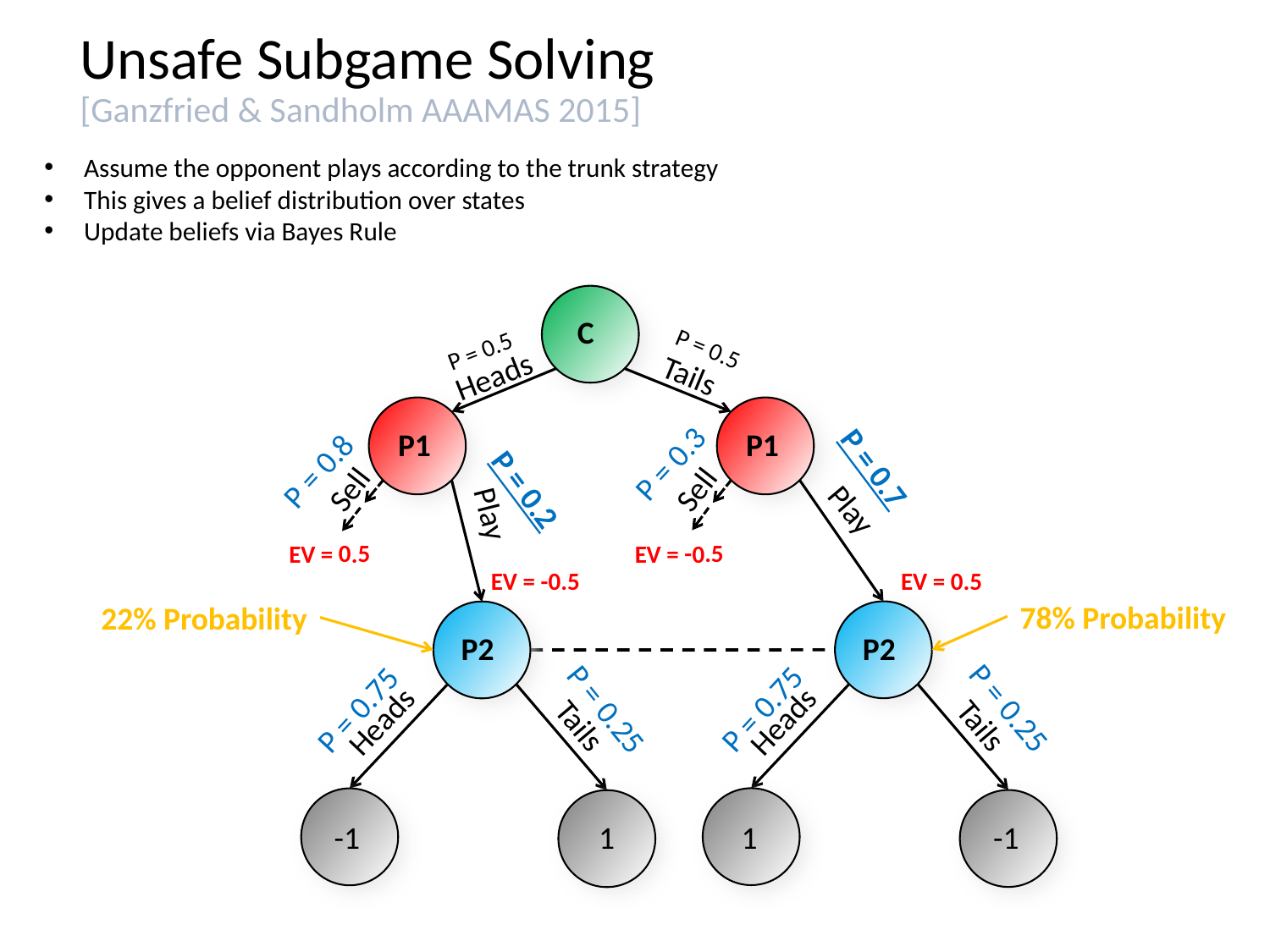

# Unsafe Subgame Solving [Ganzfried & Sandholm AAAMAS 2015]
Assume the opponent plays according to the trunk strategy
This gives a belief distribution over states
Update beliefs via Bayes Rule

C
P = 0.5
P = 0.5
Tails
Heads

P1
P1
P = 0.3
P = 0.7
P = 0.8
Sell
P = 0.2
Sell
Play
Play
EV = 0.5
EV = -0.5
EV = -0.5
EV = 0.5
78% Probability
22% Probability

P2
P2
P = 0.25
P = 0.75
P = 0.75
P = 0.25
Heads
Heads
Tails
Tails

-1
1
-1
1